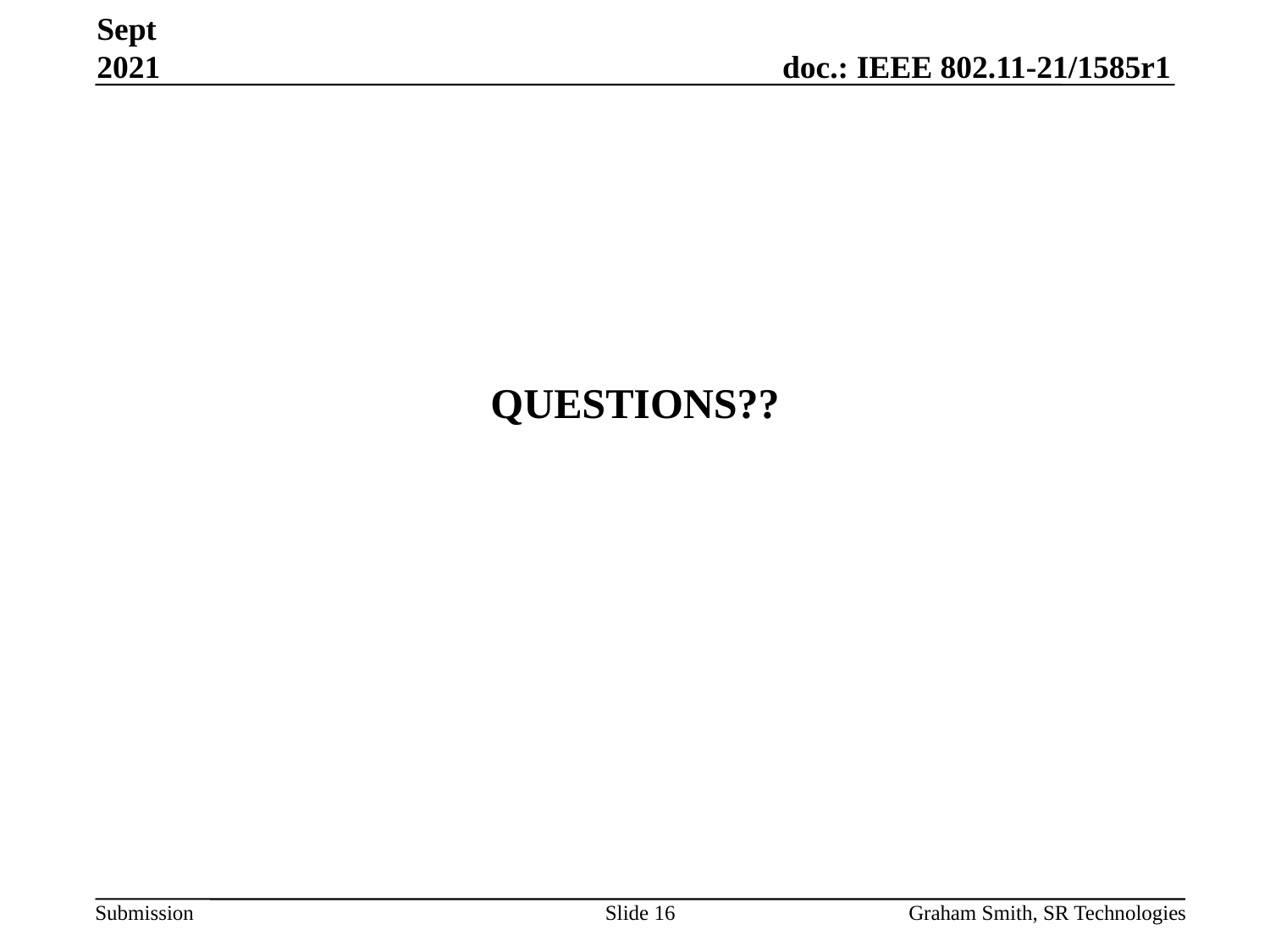

Sept 2021
QUESTIONS??
Slide 16
Graham Smith, SR Technologies